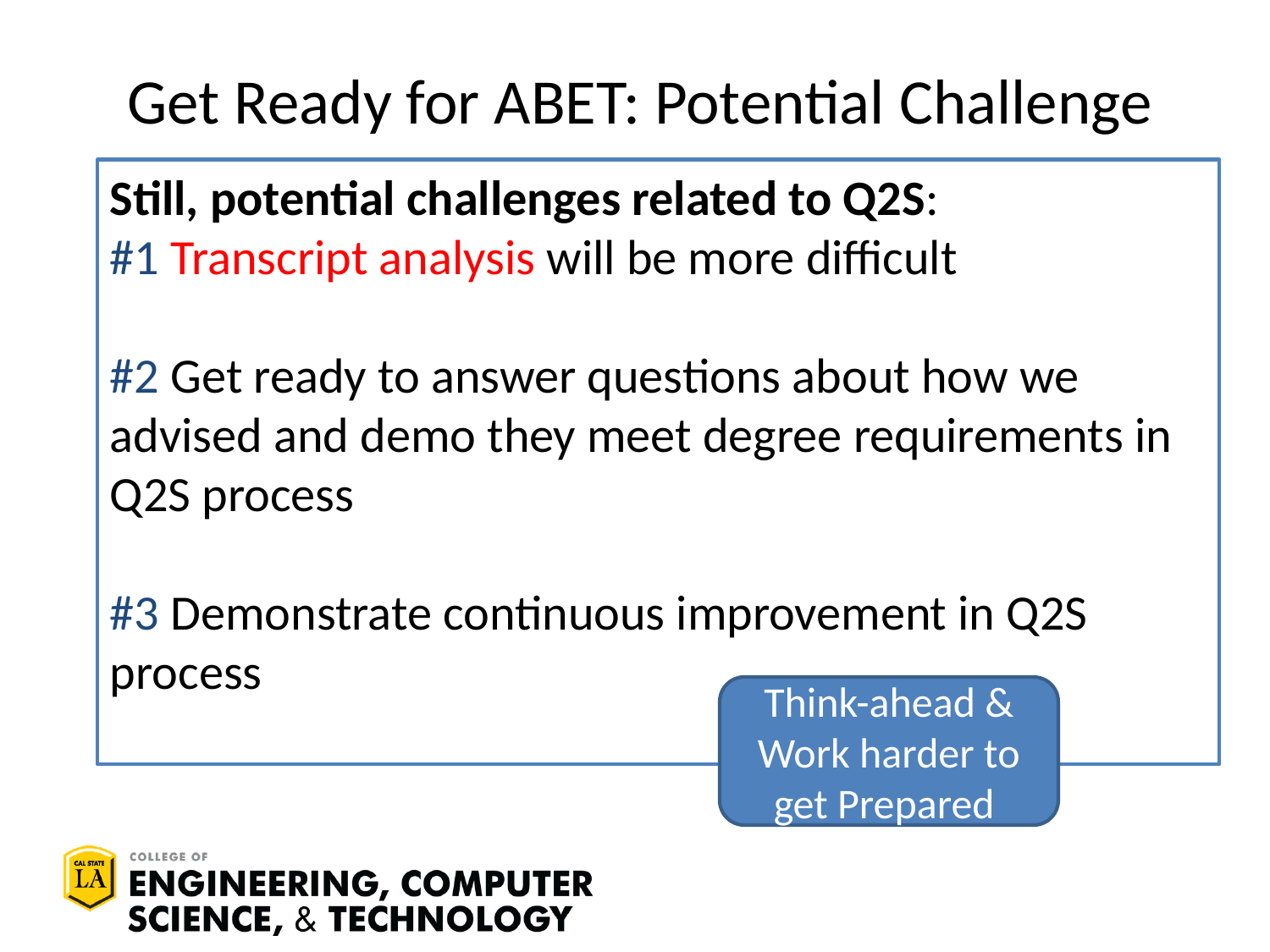

Get Ready for ABET: Potential Challenge
Still, potential challenges related to Q2S:
#1 Transcript analysis will be more difficult

#2 Get ready to answer questions about how we advised and demo they meet degree requirements in Q2S process

#3 Demonstrate continuous improvement in Q2S process

Think-ahead &
Work harder to get Prepared